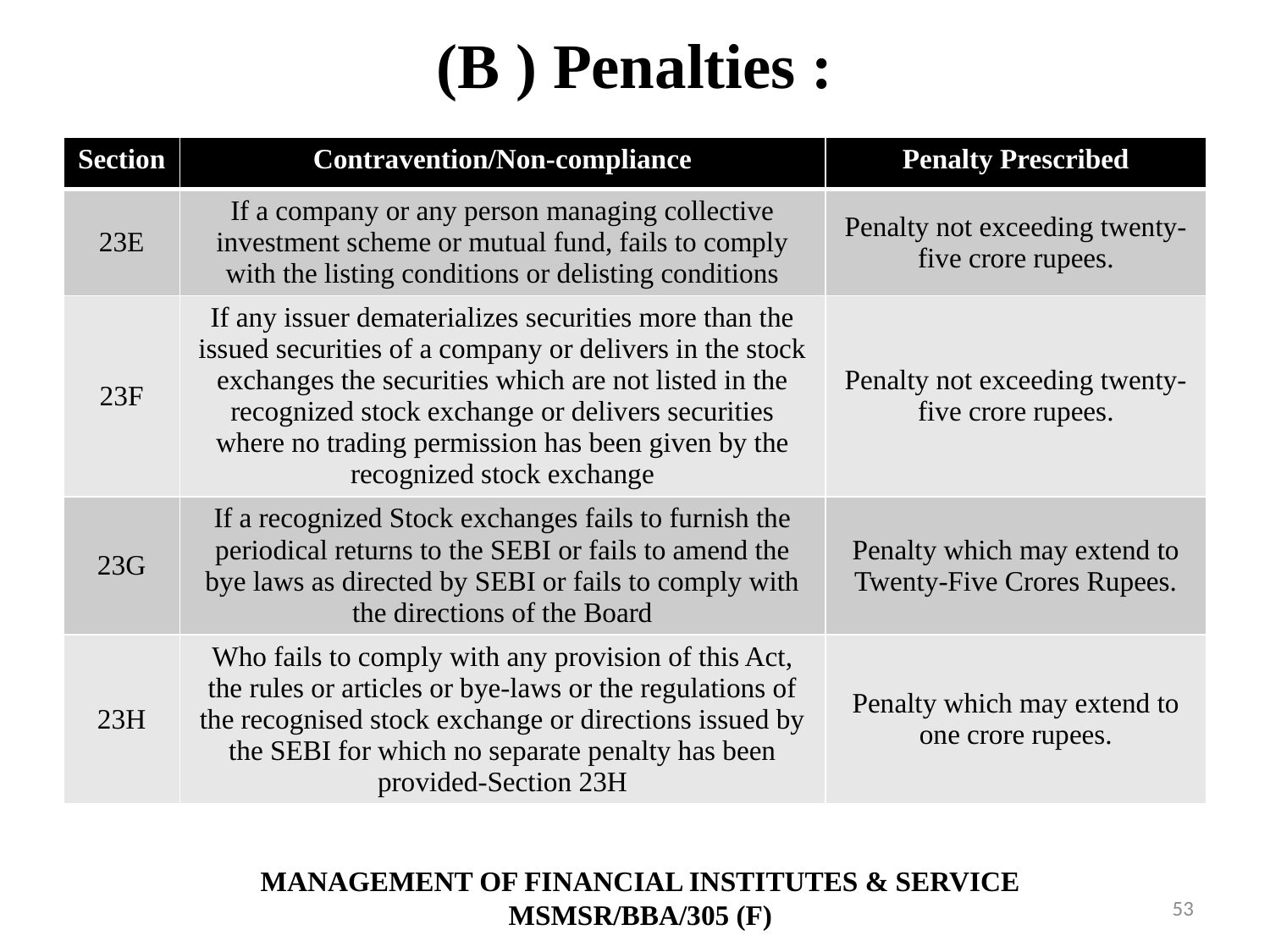

# (B ) Penalties :
| Section | Contravention/Non-compliance | Penalty Prescribed |
| --- | --- | --- |
| 23E | If a company or any person managing collective investment scheme or mutual fund, fails to comply with the listing conditions or delisting conditions | Penalty not exceeding twenty-five crore rupees. |
| 23F | If any issuer dematerializes securities more than the issued securities of a company or delivers in the stock exchanges the securities which are not listed in the recognized stock exchange or delivers securities where no trading permission has been given by the recognized stock exchange | Penalty not exceeding twenty-five crore rupees. |
| 23G | If a recognized Stock exchanges fails to furnish the periodical returns to the SEBI or fails to amend the bye laws as directed by SEBI or fails to comply with the directions of the Board | Penalty which may extend to Twenty-Five Crores Rupees. |
| 23H | Who fails to comply with any provision of this Act, the rules or articles or bye-laws or the regulations of the recognised stock exchange or directions issued by the SEBI for which no separate penalty has been provided-Section 23H | Penalty which may extend to one crore rupees. |
MANAGEMENT OF FINANCIAL INSTITUTES & SERVICE
MSMSR/BBA/305 (F)
53